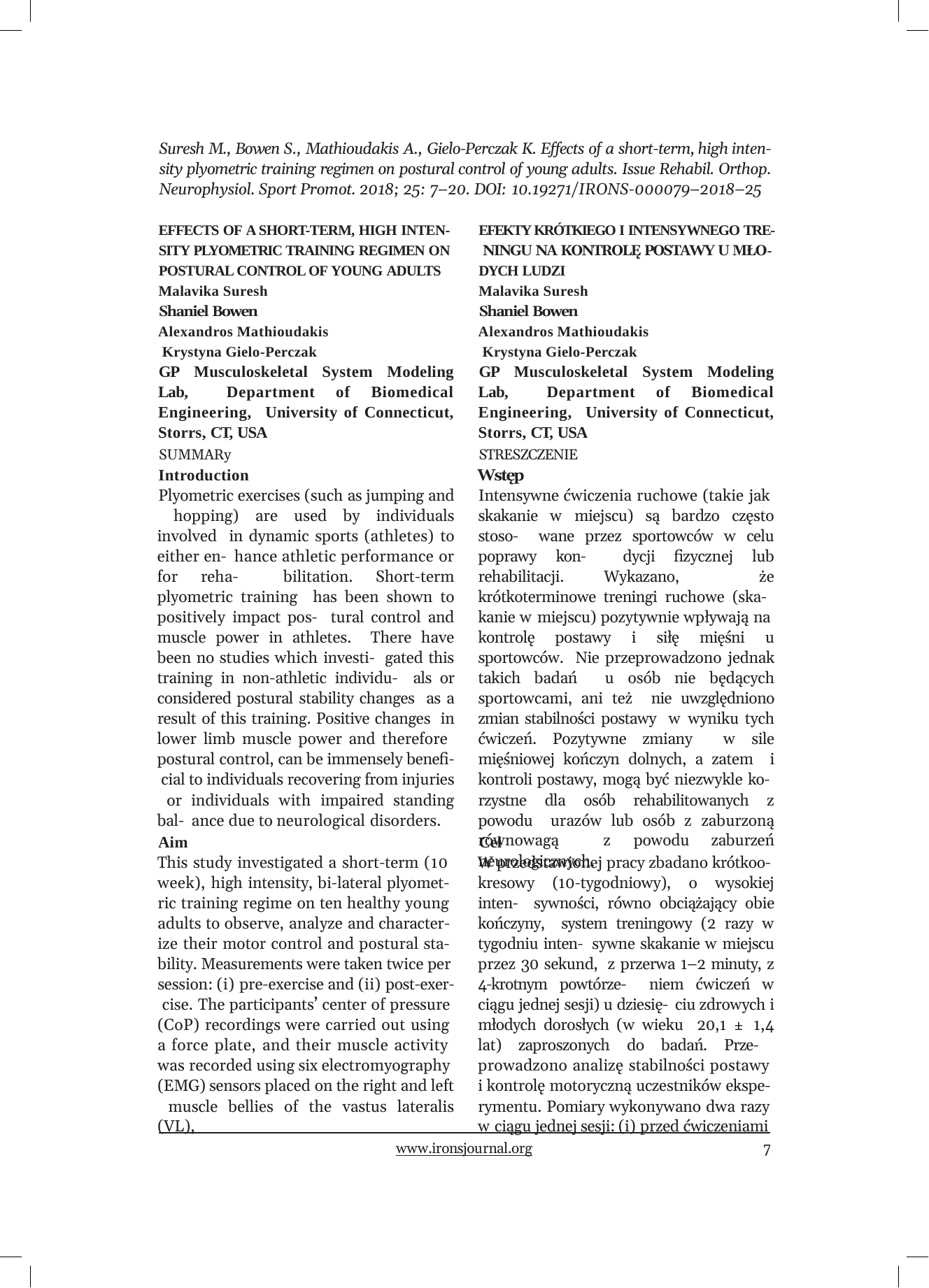

Suresh M., Bowen S., Mathioudakis A., Gielo-Perczak K. Effects of a short-term, high inten-  sity plyometric training regimen on postural control of young adults. Issue Rehabil. Orthop.  Neurophysiol. Sport Promot. 2018; 25: 7–20. DOI: 10.19271/IRONS-000079–2018–25
EFFECTS OF A SHORT-TERM, HIGH INTEN-  SITY PLYOMETRIC TRAINING REGIMEN ON  POSTURAL CONTROL OF YOUNG ADULTS
Malavika Suresh
Shaniel Bowen  Alexandros Mathioudakis  Krystyna Gielo-Perczak
GP Musculoskeletal System Modeling Lab,  Department of Biomedical Engineering,  University of Connecticut, Storrs, CT, USA
EFEKTY KRÓTKIEGO I INTENSYWNEGO TRE-  NINGU NA KONTROLĘ POSTAWY U MŁO-  DYCH LUDZI
Malavika Suresh
Shaniel Bowen  Alexandros Mathioudakis  Krystyna Gielo-Perczak
GP Musculoskeletal System Modeling Lab,  Department of Biomedical Engineering,  University of Connecticut, Storrs, CT, USA
SUMMARy
Introduction
Plyometric exercises (such as jumping and  hopping) are used by individuals involved  in dynamic sports (athletes) to either en-  hance athletic performance or for reha-  bilitation. Short-term plyometric training  has been shown to positively impact pos-  tural control and muscle power in athletes.  There have been no studies which investi-  gated this training in non-athletic individu-  als or considered postural stability changes  as a result of this training. Positive changes  in lower limb muscle power and therefore  postural control, can be immensely benefi-  cial to individuals recovering from injuries  or individuals with impaired standing bal-  ance due to neurological disorders.
STRESZCZENIE
Wstęp
Intensywne ćwiczenia ruchowe (takie jak  skakanie w miejscu) są bardzo często stoso-  wane przez sportowców w celu poprawy kon-  dycji fizycznej lub rehabilitacji. Wykazano,  że krótkoterminowe treningi ruchowe (ska-  kanie w miejscu) pozytywnie wpływają na  kontrolę postawy i siłę mięśni u sportowców.  Nie przeprowadzono jednak takich badań  u osób nie będących sportowcami, ani też  nie uwzględniono zmian stabilności postawy  w wyniku tych ćwiczeń. Pozytywne zmiany  w sile mięśniowej kończyn dolnych, a zatem  i kontroli postawy, mogą być niezwykle ko-  rzystne dla osób rehabilitowanych z powodu  urazów lub osób z zaburzoną równowagą  z powodu zaburzeń neurologicznych.
Aim
This study investigated a short-term (10  week), high intensity, bi-lateral plyomet-  ric training regime on ten healthy young  adults to observe, analyze and character-  ize their motor control and postural sta-  bility. Measurements were taken twice per  session: (i) pre-exercise and (ii) post-exer-  cise. The participants’ center of pressure  (CoP) recordings were carried out using  a force plate, and their muscle activity  was recorded using six electromyography  (EMG) sensors placed on the right and left  muscle bellies of the vastus lateralis (VL),
Cel
W przedstawionej pracy zbadano krótkoo-  kresowy (10-tygodniowy), o wysokiej inten-  sywności, równo obciążający obie kończyny,  system treningowy (2 razy w tygodniu inten-  sywne skakanie w miejscu przez 30 sekund,  z przerwa 1–2 minuty, z 4-krotnym powtórze-  niem ćwiczeń w ciągu jednej sesji) u dziesię-  ciu zdrowych i młodych dorosłych (w wieku  20,1 ± 1,4 lat) zaproszonych do badań. Prze-  prowadzono analizę stabilności postawy  i kontrolę motoryczną uczestników ekspe-  rymentu. Pomiary wykonywano dwa razy  w ciągu jednej sesji: (i) przed ćwiczeniami

www.ironsjournal.org	7